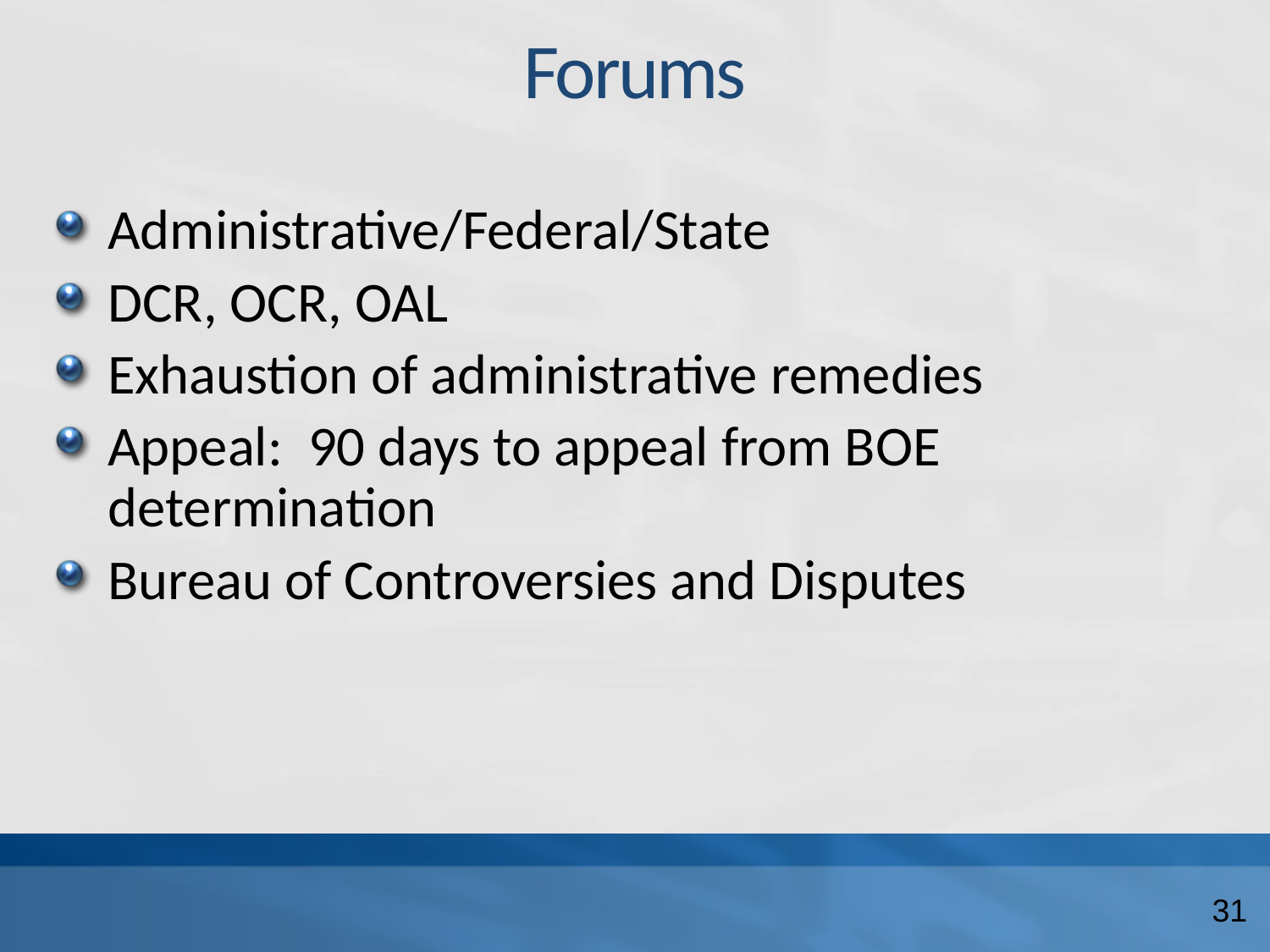

# Forums
Administrative/Federal/State
DCR, OCR, OAL
Exhaustion of administrative remedies
Appeal:  90 days to appeal from BOE determination
Bureau of Controversies and Disputes

31